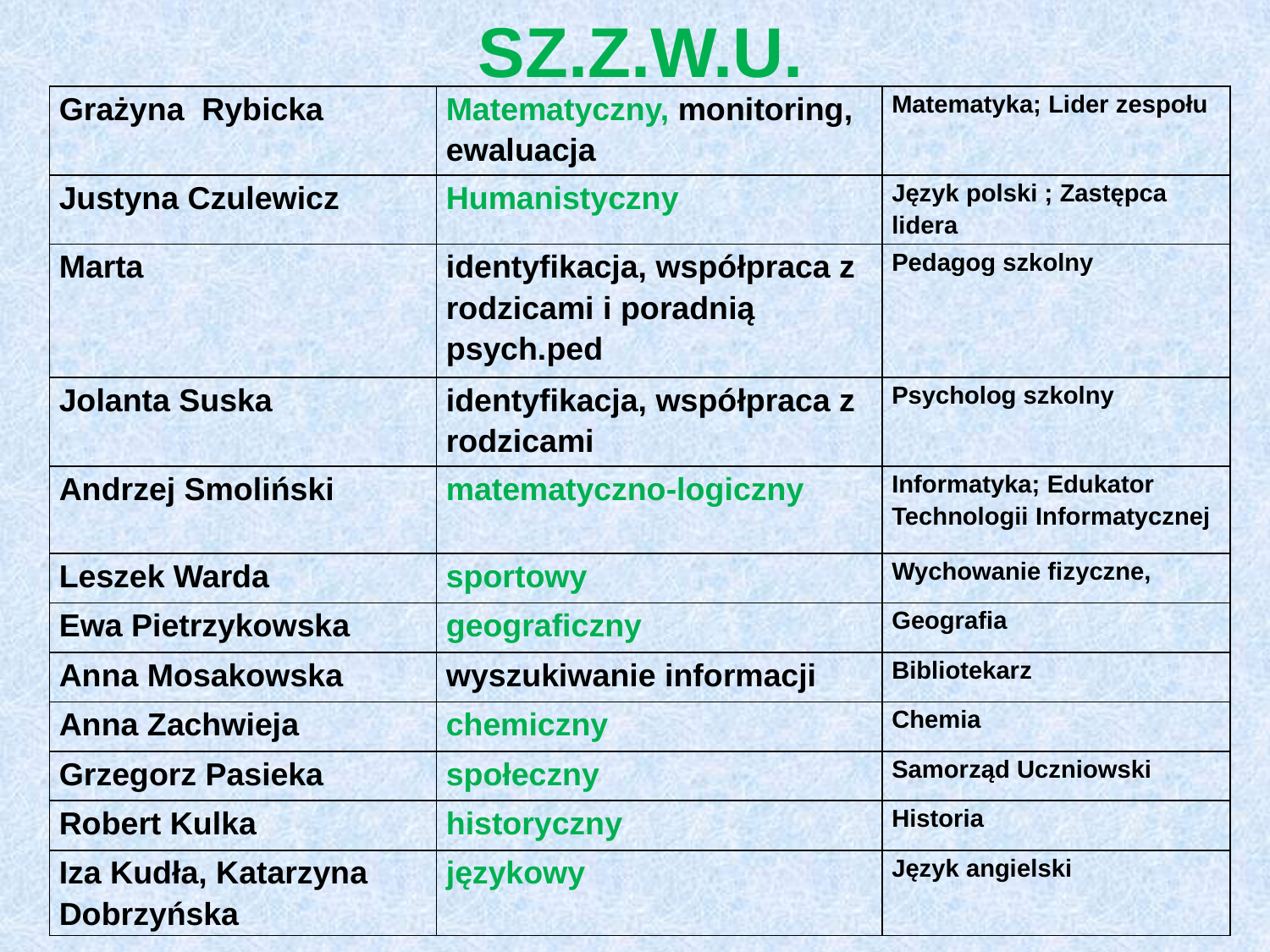

# SZ.Z.W.U.
| Grażyna Rybicka | Matematyczny, monitoring, ewaluacja | Matematyka; Lider zespołu |
| --- | --- | --- |
| Justyna Czulewicz | Humanistyczny | Język polski ; Zastępca lidera |
| Marta | identyfikacja, współpraca z rodzicami i poradnią psych.ped | Pedagog szkolny |
| Jolanta Suska | identyfikacja, współpraca z rodzicami | Psycholog szkolny |
| Andrzej Smoliński | matematyczno-logiczny | Informatyka; Edukator Technologii Informatycznej |
| Leszek Warda | sportowy | Wychowanie fizyczne, |
| Ewa Pietrzykowska | geograficzny | Geografia |
| Anna Mosakowska | wyszukiwanie informacji | Bibliotekarz |
| Anna Zachwieja | chemiczny | Chemia |
| Grzegorz Pasieka | społeczny | Samorząd Uczniowski |
| Robert Kulka | historyczny | Historia |
| Iza Kudła, Katarzyna Dobrzyńska | językowy | Język angielski |